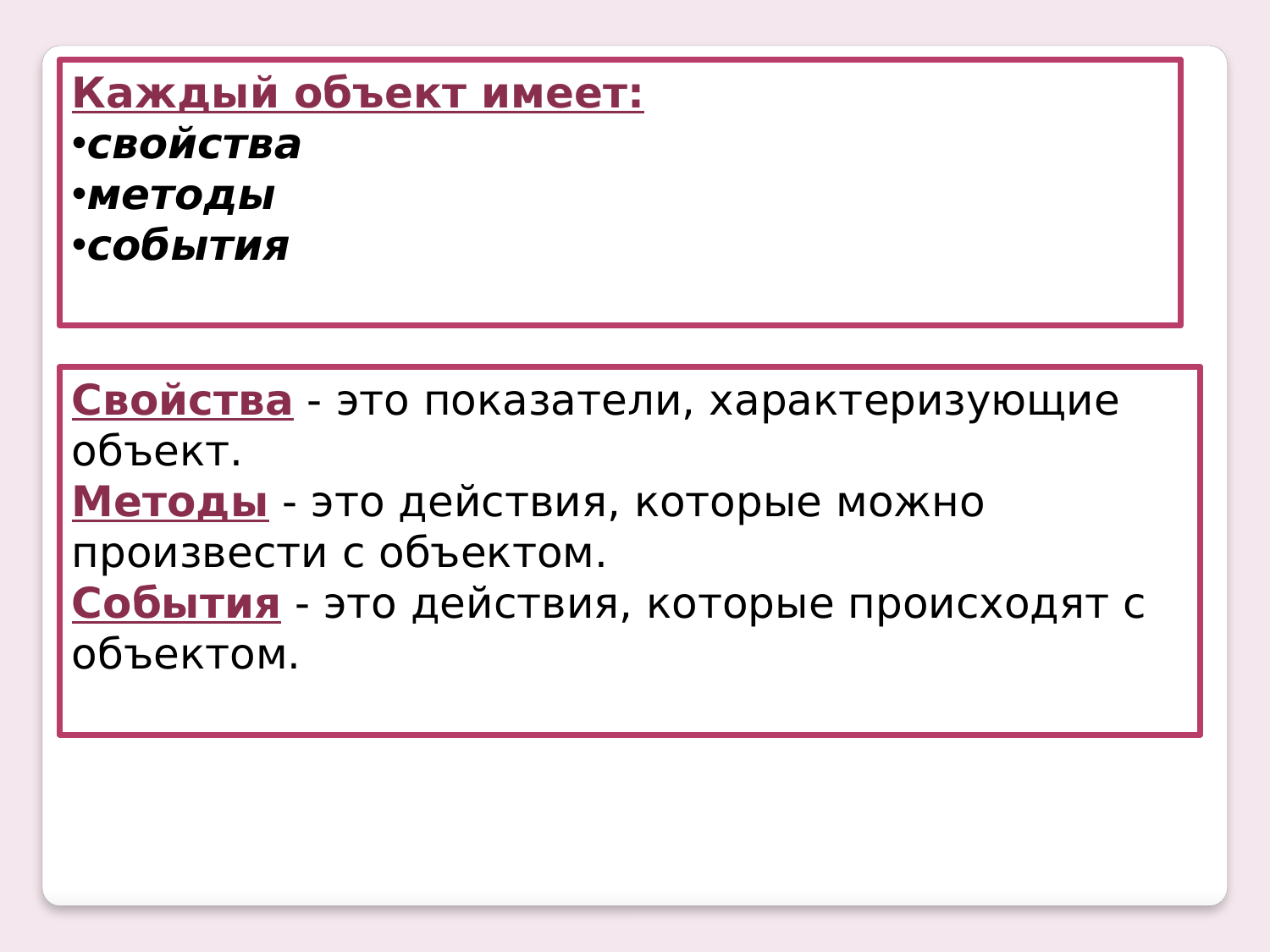

Каждый объект имеет:
свойства
методы
события

Свойства - это показатели, характеризующие объект.
Методы - это действия, которые можно произвести с объектом.
События - это действия, которые происходят с объектом.